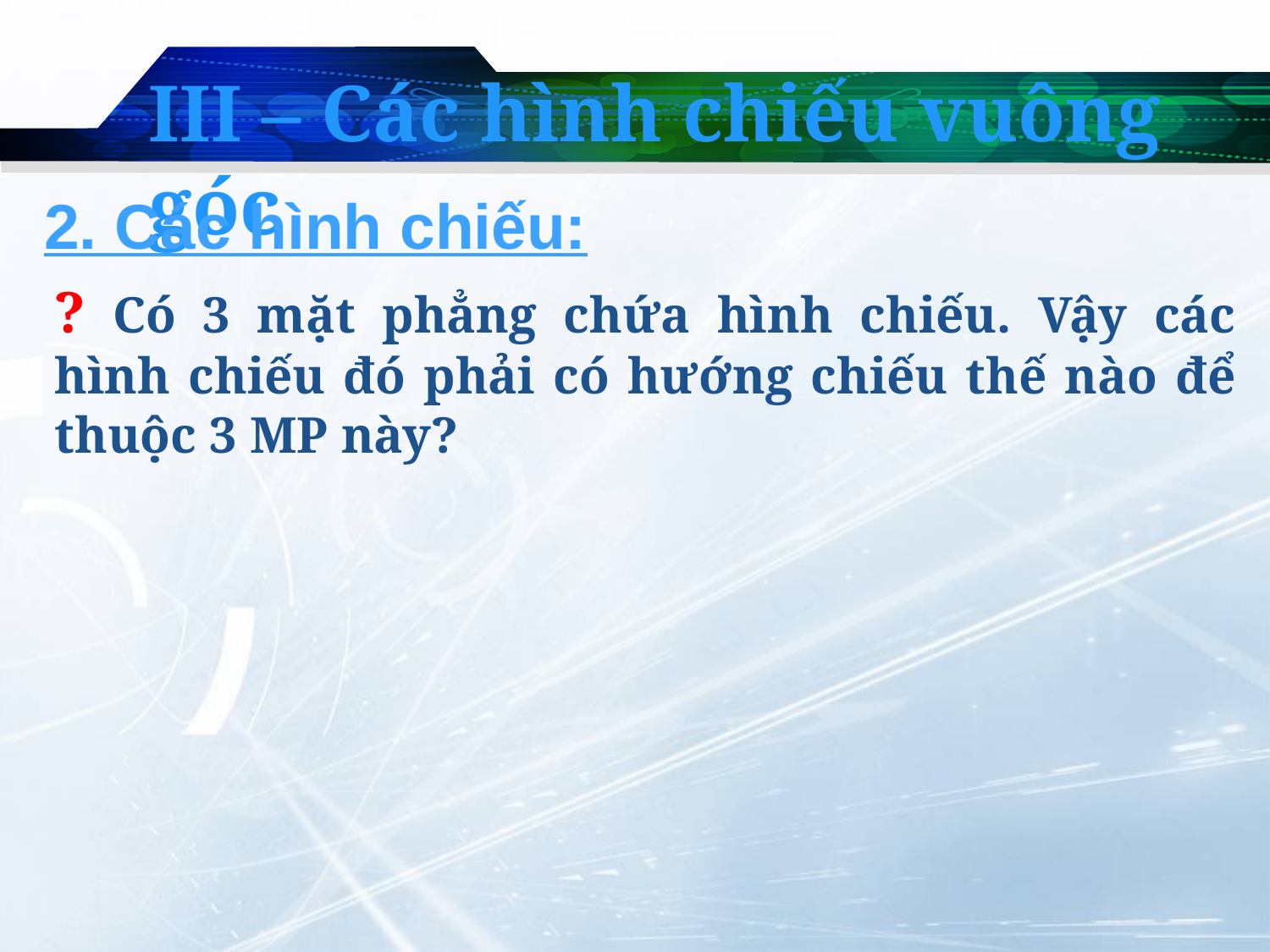

III – Các hình chiếu vuông góc
2. Các hình chiếu:
? Có 3 mặt phẳng chứa hình chiếu. Vậy các hình chiếu đó phải có hướng chiếu thế nào để thuộc 3 MP này?